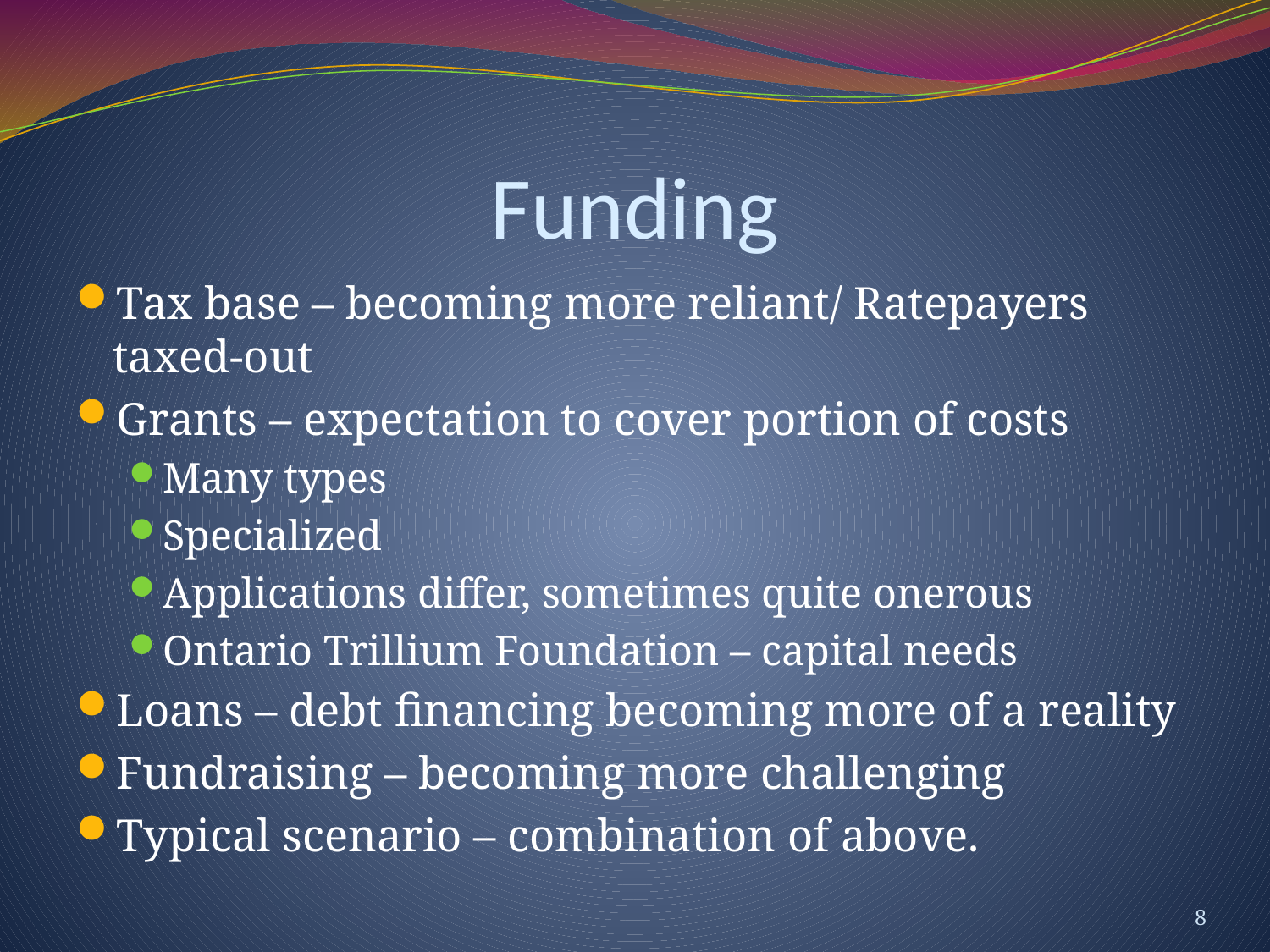

# Funding
Tax base – becoming more reliant/ Ratepayers taxed-out
Grants – expectation to cover portion of costs
Many types
Specialized
Applications differ, sometimes quite onerous
Ontario Trillium Foundation – capital needs
Loans – debt financing becoming more of a reality
Fundraising – becoming more challenging
Typical scenario – combination of above.
8